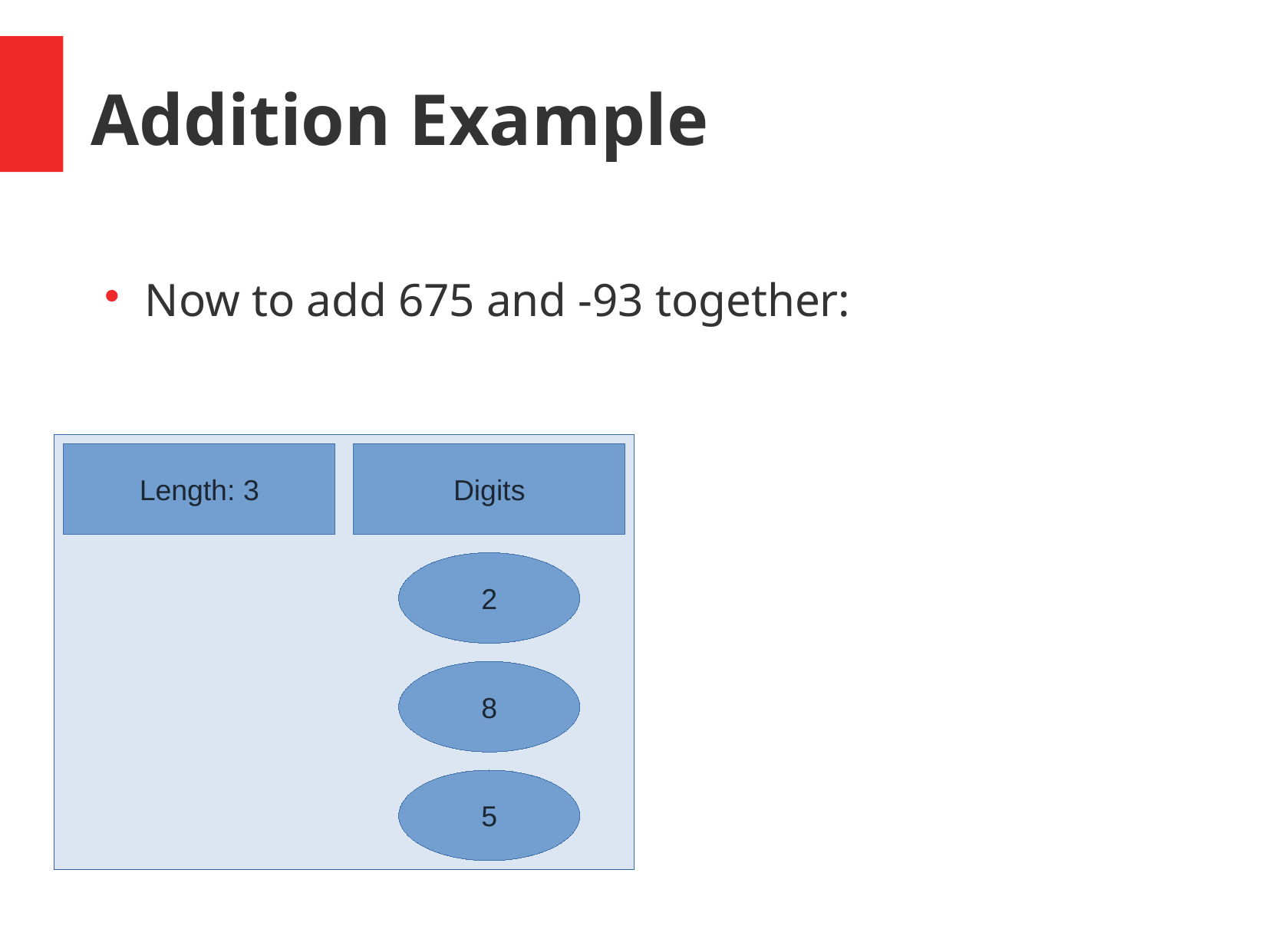

Addition Example
Now to add 675 and -93 together:

Length: 3
Digits
2
8
5